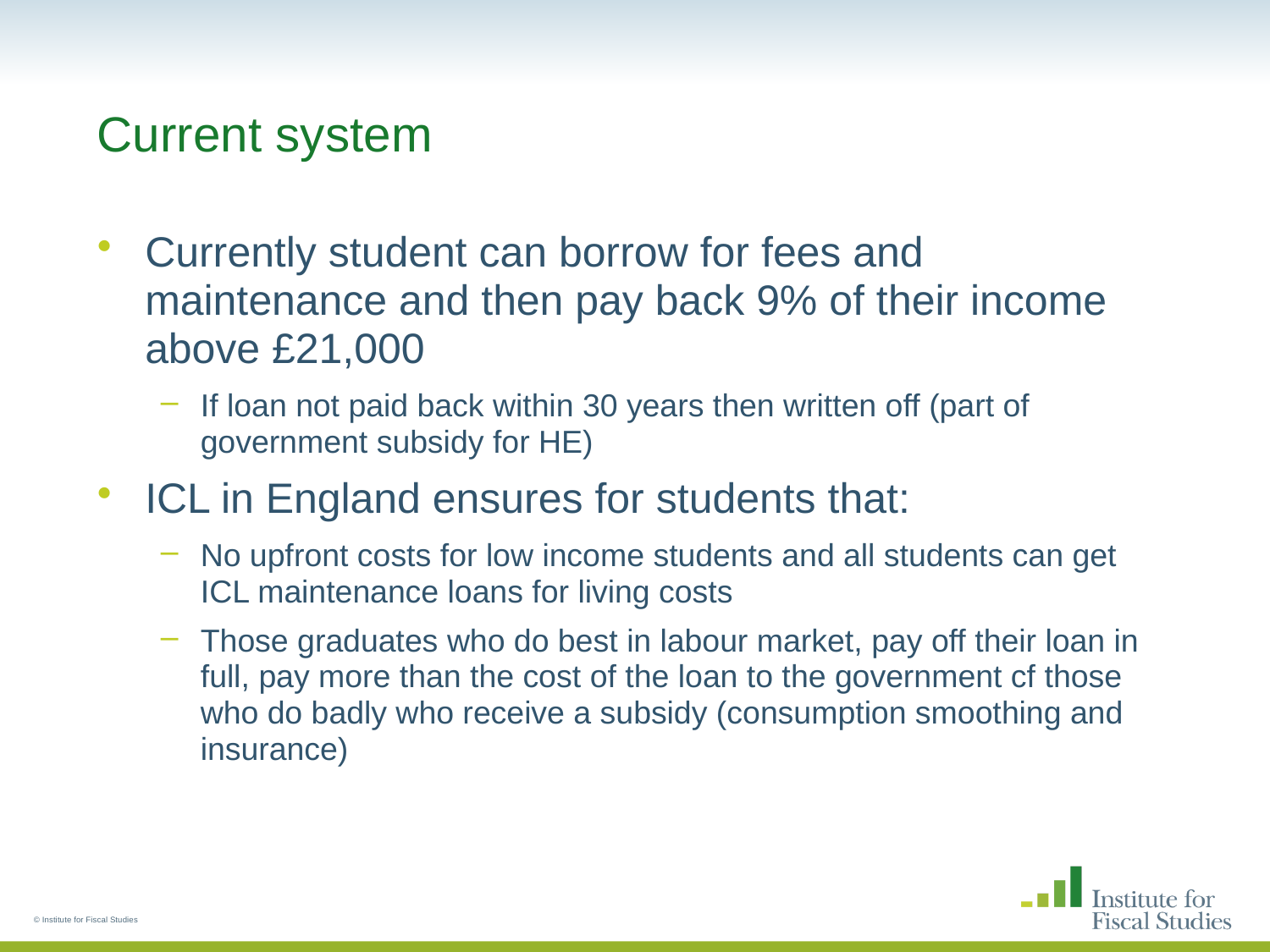

# Current system
Currently student can borrow for fees and maintenance and then pay back 9% of their income above £21,000
If loan not paid back within 30 years then written off (part of government subsidy for HE)
ICL in England ensures for students that:
No upfront costs for low income students and all students can get ICL maintenance loans for living costs
Those graduates who do best in labour market, pay off their loan in full, pay more than the cost of the loan to the government cf those who do badly who receive a subsidy (consumption smoothing and insurance)

© Institute for Fiscal Studies